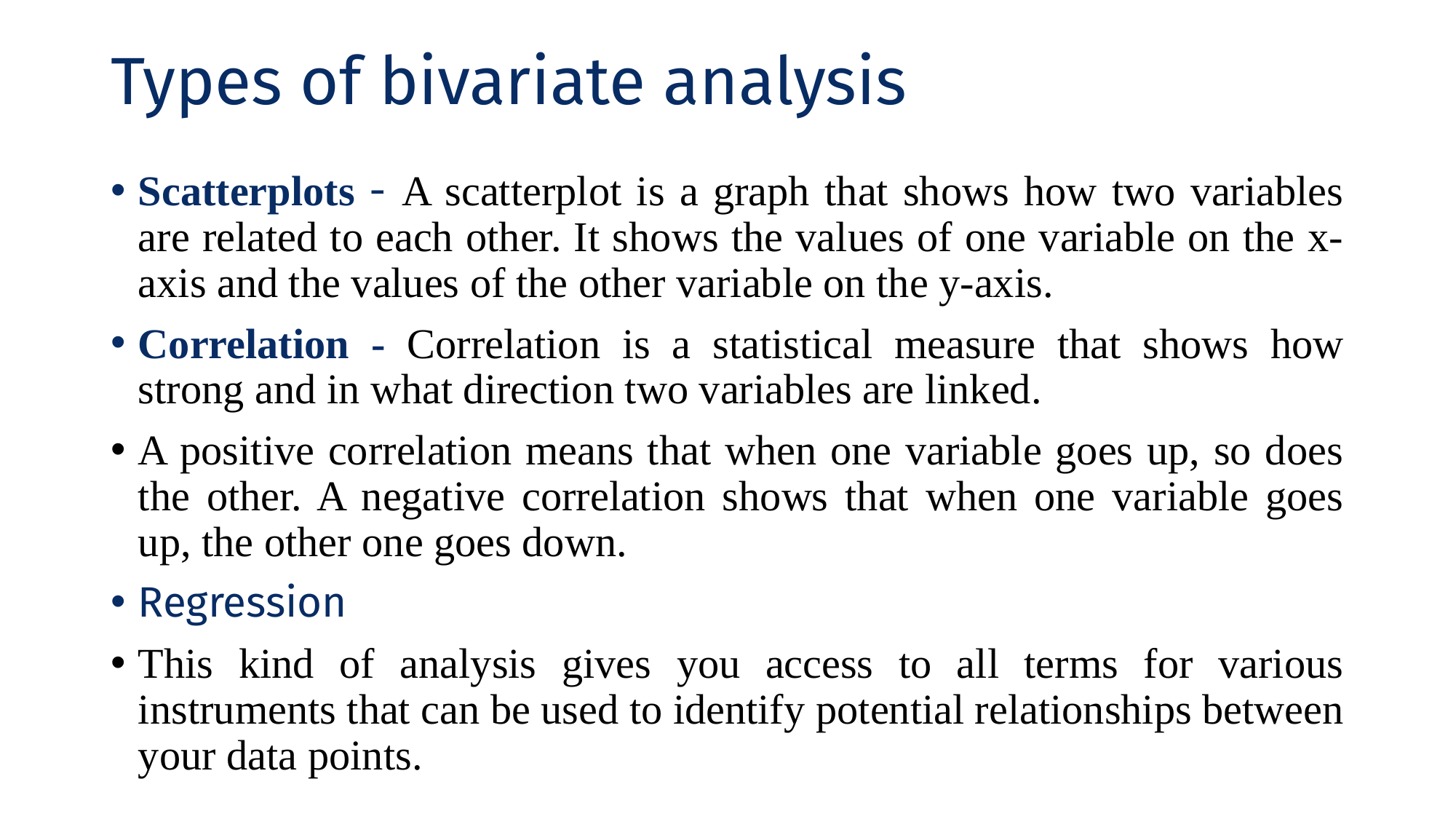

# Types of bivariate analysis
Scatterplots - A scatterplot is a graph that shows how two variables are related to each other. It shows the values of one variable on the x-axis and the values of the other variable on the y-axis.
Correlation - Correlation is a statistical measure that shows how strong and in what direction two variables are linked.
A positive correlation means that when one variable goes up, so does the other. A negative correlation shows that when one variable goes up, the other one goes down.
Regression
This kind of analysis gives you access to all terms for various instruments that can be used to identify potential relationships between your data points.